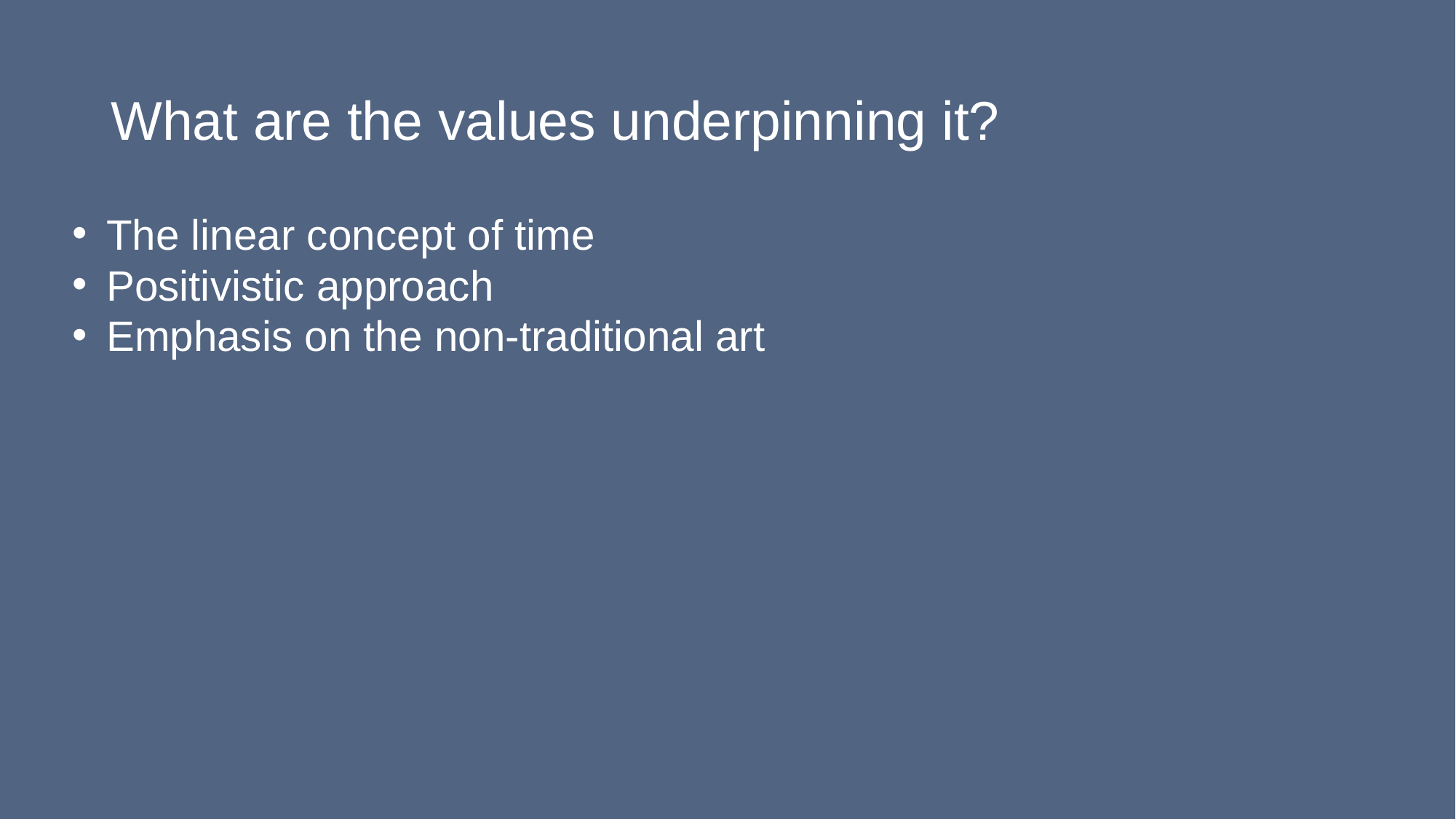

# What are the values underpinning it?
The linear concept of time
Positivistic approach
Emphasis on the non-traditional art